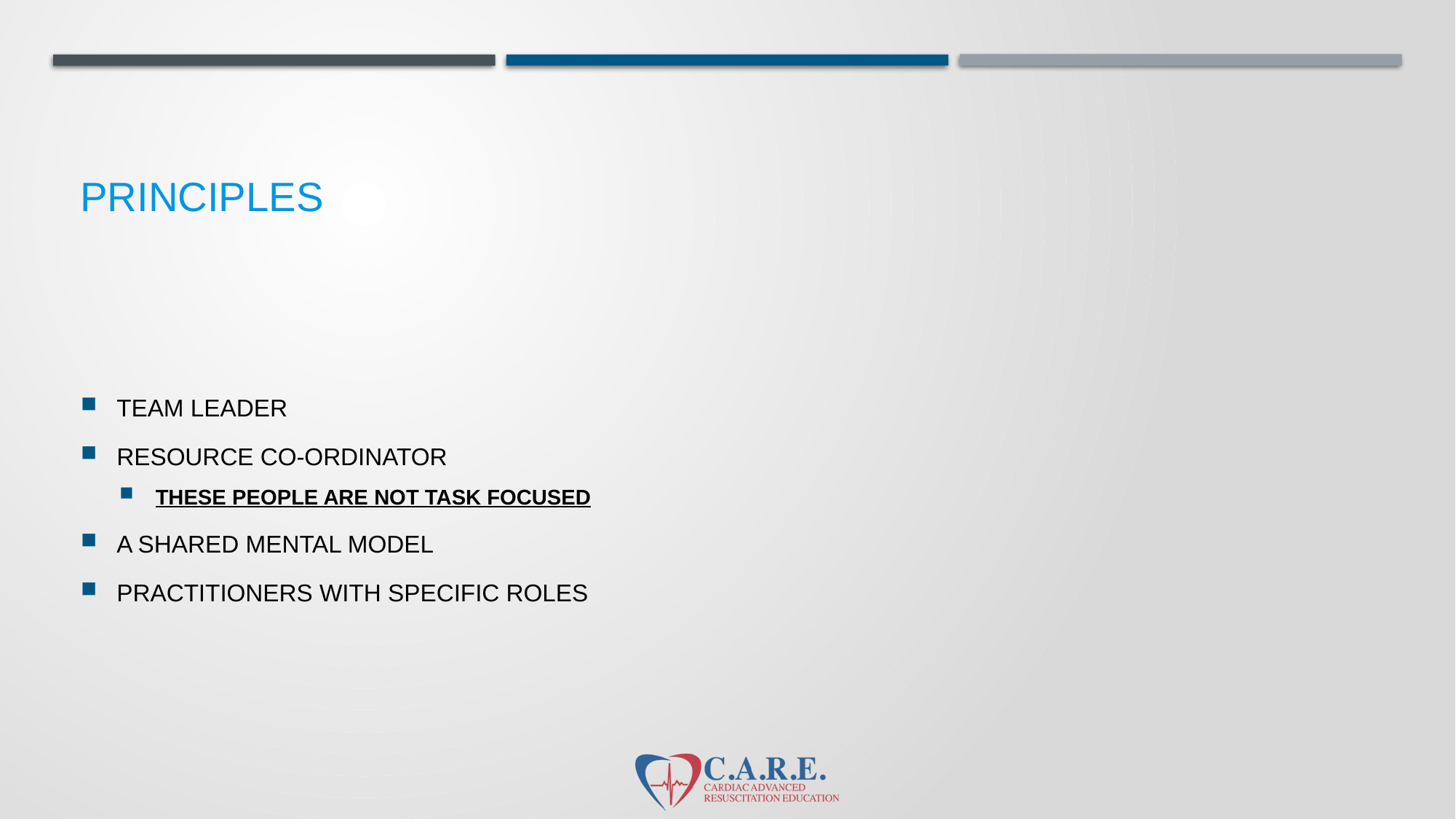

# PRINCIPLES
TEAM LEADER
RESOURCE CO-ORDINATOR
THESE PEOPLE ARE NOT TASK FOCUSED
A SHARED MENTAL MODEL
PRACTITIONERS WITH SPECIFIC ROLES